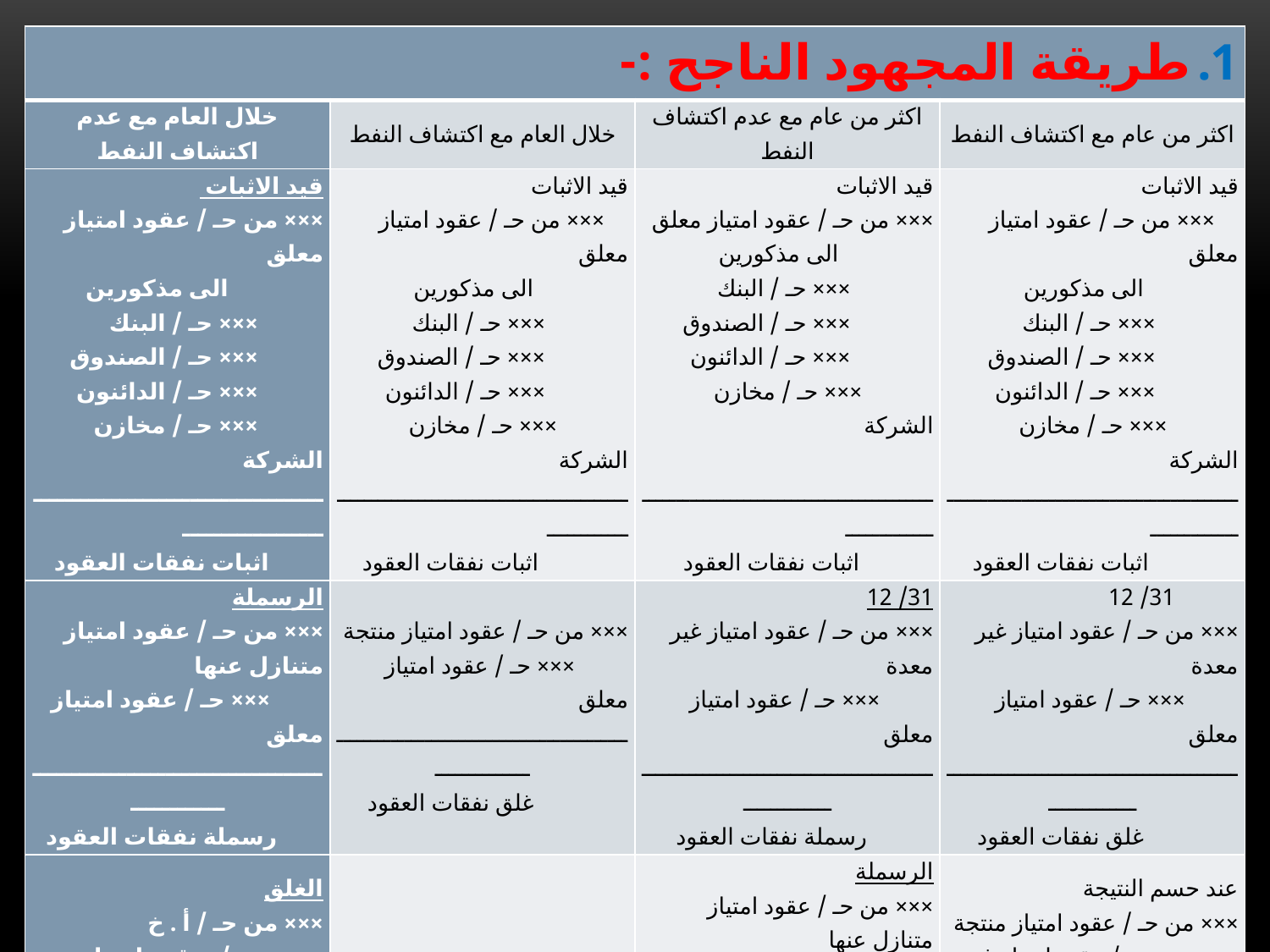

| طريقة المجهود الناجح :- |  |  |  |
| --- | --- | --- | --- |
| خلال العام مع عدم اكتشاف النفط | خلال العام مع اكتشاف النفط | اكثر من عام مع عدم اكتشاف النفط | اكثر من عام مع اكتشاف النفط |
| قيد الاثبات ××× من حـ / عقود امتياز معلق الى مذكورين ××× حـ / البنك ××× حـ / الصندوق ××× حـ / الدائنون ××× حـ / مخازن الشركة ـــــــــــــــــــــــــــــــــــــــــــــــــــــــ اثبات نفقات العقود | قيد الاثبات ××× من حـ / عقود امتياز معلق الى مذكورين ××× حـ / البنك ××× حـ / الصندوق ××× حـ / الدائنون ××× حـ / مخازن الشركة ـــــــــــــــــــــــــــــــــــــــــــــــــــــــ اثبات نفقات العقود | قيد الاثبات ××× من حـ / عقود امتياز معلق الى مذكورين ××× حـ / البنك ××× حـ / الصندوق ××× حـ / الدائنون ××× حـ / مخازن الشركة ــــــــــــــــــــــــــــــــــــــــــــــــــــــــ اثبات نفقات العقود | قيد الاثبات ××× من حـ / عقود امتياز معلق الى مذكورين ××× حـ / البنك ××× حـ / الصندوق ××× حـ / الدائنون ××× حـ / مخازن الشركة ــــــــــــــــــــــــــــــــــــــــــــــــــــــــ اثبات نفقات العقود |
| الرسملة ××× من حـ / عقود امتياز متنازل عنها ××× حـ / عقود امتياز معلق ـــــــــــــــــــــــــــــــــــــــــــــــــ رسملة نفقات العقود | ××× من حـ / عقود امتياز منتجة ××× حـ / عقود امتياز معلق ـــــــــــــــــــــــــــــــــــــــــــــــــــــــــ غلق نفقات العقود | 31/ 12 ××× من حـ / عقود امتياز غير معدة ××× حـ / عقود امتياز معلق ــــــــــــــــــــــــــــــــــــــــــــــــــــــــ رسملة نفقات العقود | 31/ 12 ××× من حـ / عقود امتياز غير معدة ××× حـ / عقود امتياز معلق ــــــــــــــــــــــــــــــــــــــــــــــــــــــــ غلق نفقات العقود |
| الغلق ××× من حـ / أ . خ ××× حـ / عقود امتياز متنازل عنها ـــــــــــــــــــــــــــــــــــــــــــــــــ غلق نفقات العقود |  | الرسملة ××× من حـ / عقود امتياز متنازل عنها ××× حـ / عقود امتياز غير معدة ـــــــــــــــــــــــــــــــــــــــــــــــــ رسملة نفقات العقود | عند حسم النتيجة ××× من حـ / عقود امتياز منتجة ××× حـ / عقود امتياز غير معدة ــــــــــــــــــــــــــــــــــــــــــــــــــــــــــــ غلق نفقات العقود |
|  |  | الغلق ××× من حـ / أ . خ ××× حـ / عقود امتياز متنازل عنها ـــــــــــــــــــــــــــــــــــــــــــــــــ غلق نفقات العقود |  |